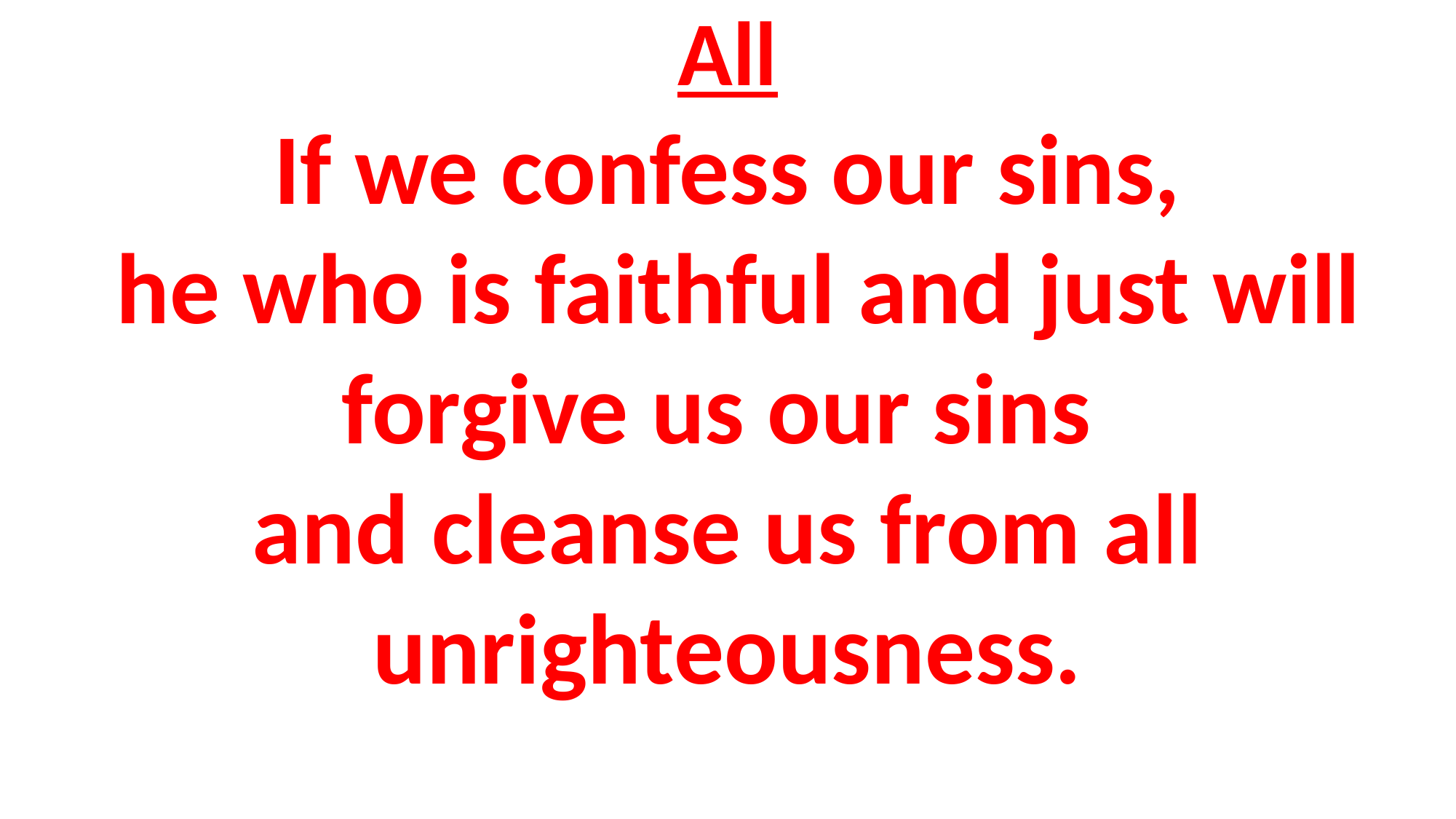

# All If we confess our sins, he who is faithful and just will forgive us our sins and cleanse us from all unrighteousness.